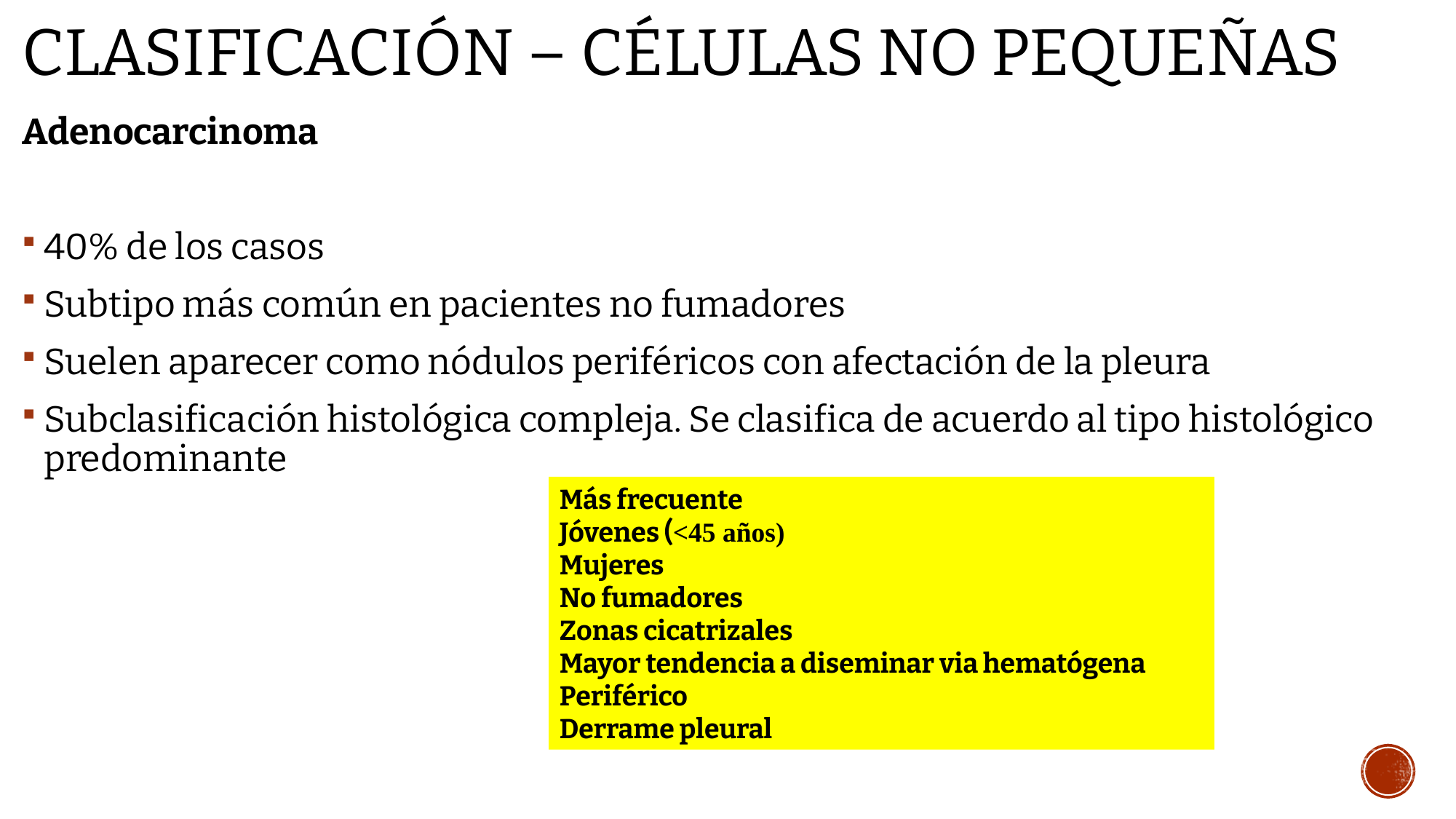

# Clasificación – Células no pequeñas
Adenocarcinoma

40% de los casos
Subtipo más común en pacientes no fumadores
Suelen aparecer como nódulos periféricos con afectación de la pleura
Subclasificación histológica compleja. Se clasifica de acuerdo al tipo histológico predominante
Más frecuente
Jóvenes (<45 años)
Mujeres
No fumadores
Zonas cicatrizales
Mayor tendencia a diseminar via hematógena
Periférico
Derrame pleural